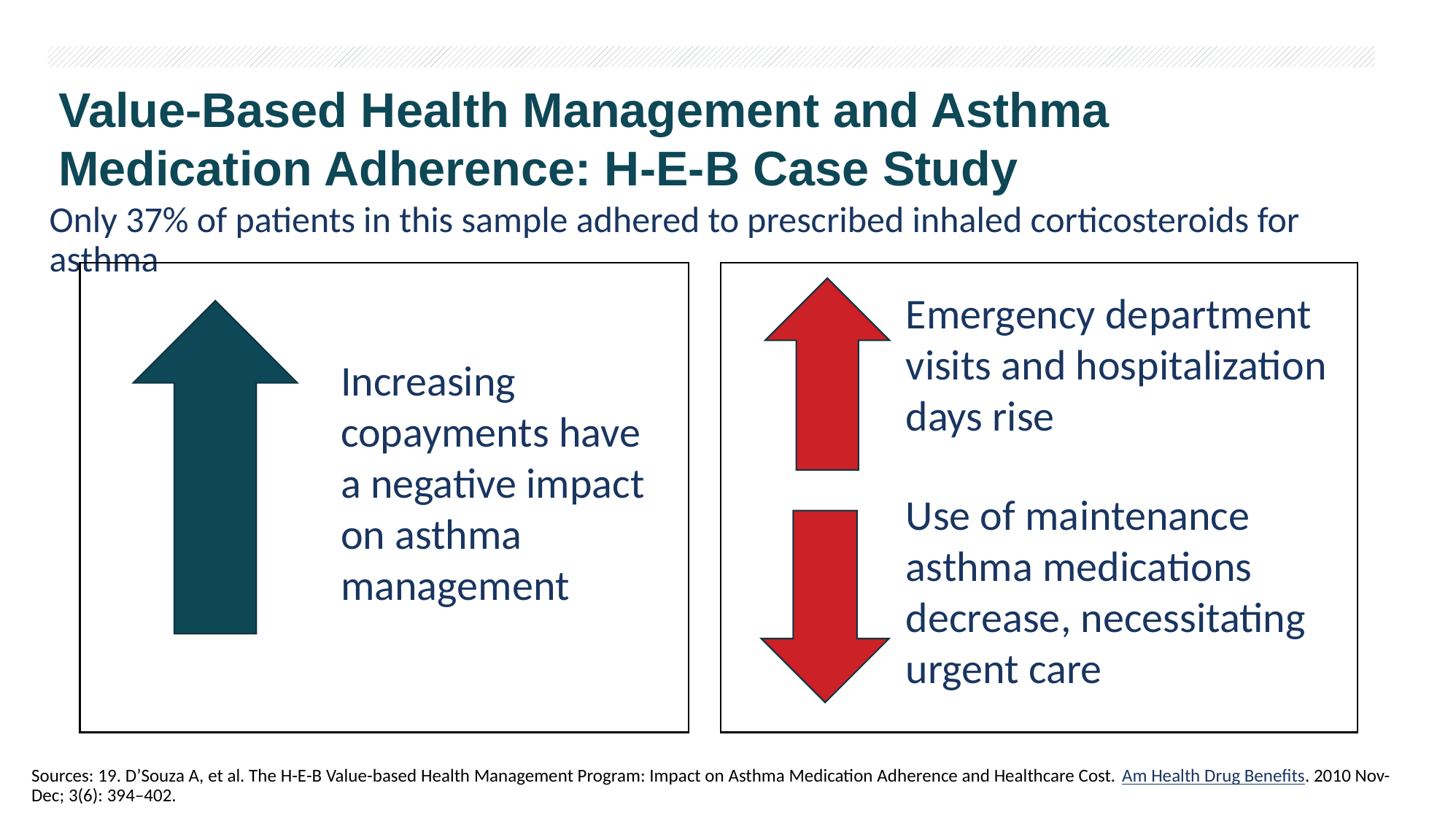

# Value-Based Health Management and Asthma Medication Adherence: H-E-B Case Study
Only 37% of patients in this sample adhered to prescribed inhaled corticosteroids for asthma

Emergency department visits and hospitalization days rise

Increasing copayments have a negative impact on asthma management
Use of maintenance asthma medications decrease, necessitating urgent care

Sources: 19. D’Souza A, et al. The H-E-B Value-based Health Management Program: Impact on Asthma Medication Adherence and Healthcare Cost. Am Health Drug Benefits. 2010 Nov-Dec; 3(6): 394–402.